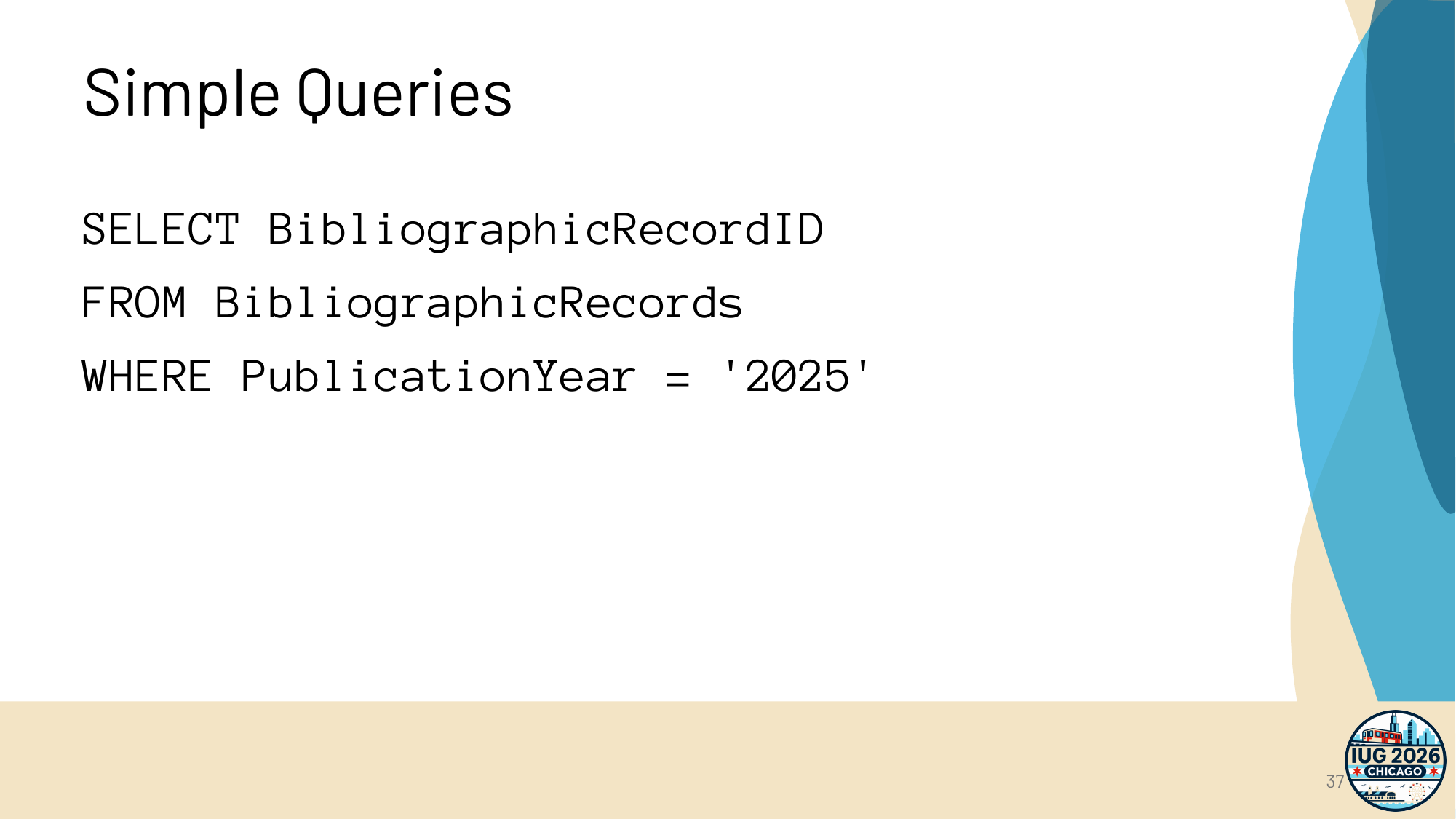

# Simple Queries
SELECT BibliographicRecordID
FROM BibliographicRecords
WHERE PublicationYear = '2025'

37